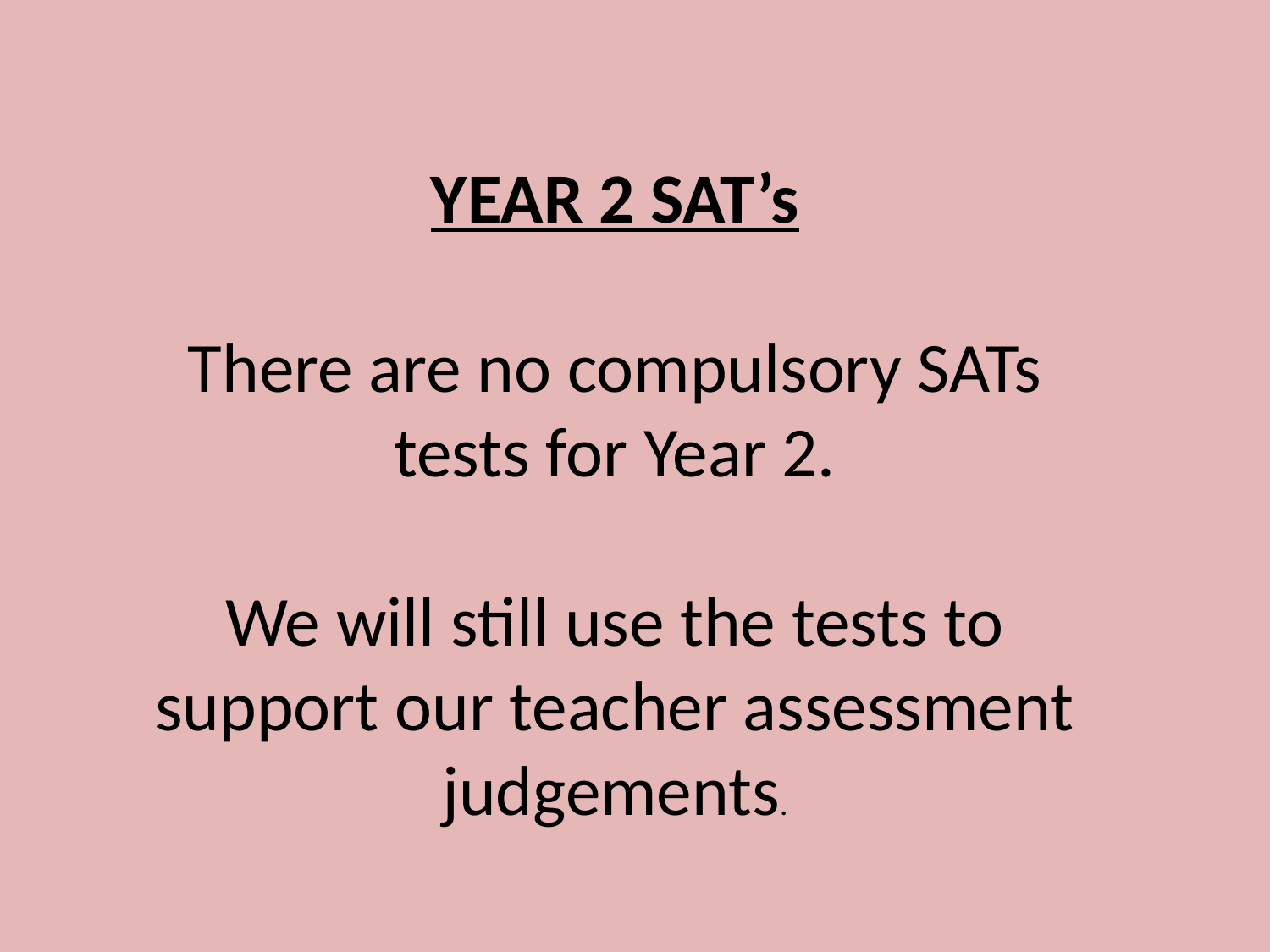

YEAR 2 SAT’s

There are no compulsory SATs tests for Year 2.

We will still use the tests to support our teacher assessment judgements.